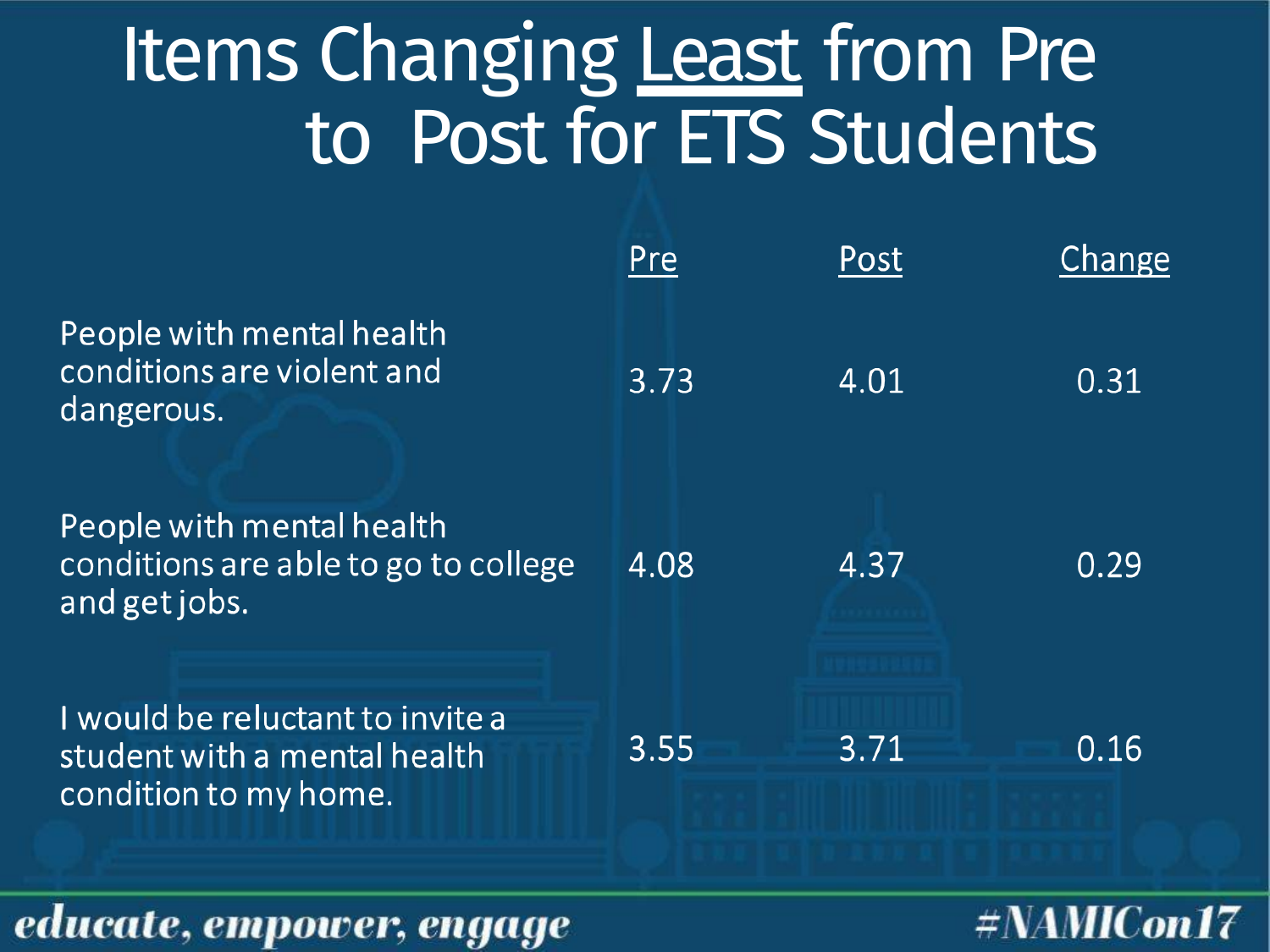

# Items Changing Least from Pre to  Post for ETS Students